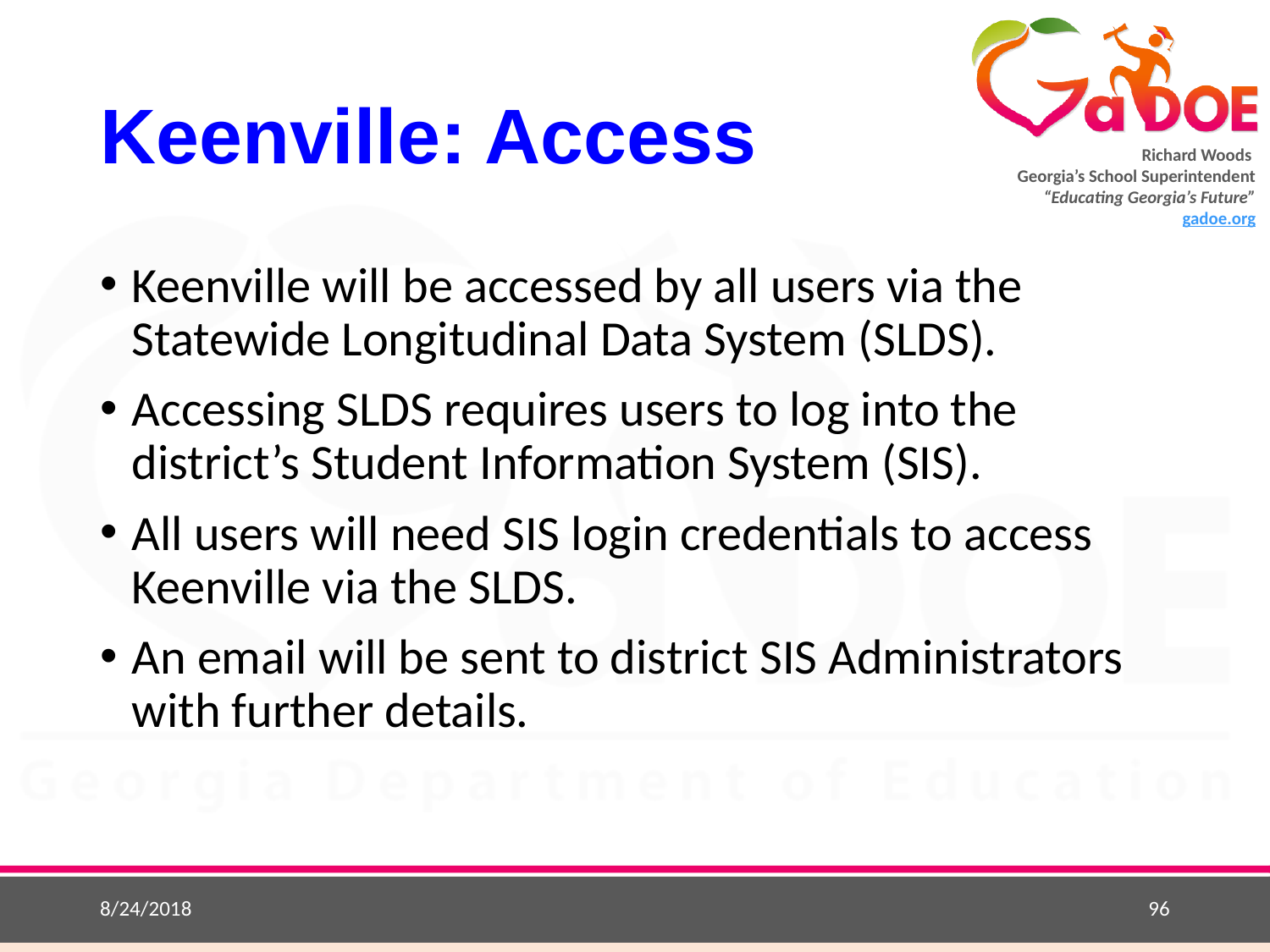

# Keenville: Access
Keenville will be accessed by all users via the Statewide Longitudinal Data System (SLDS).
Accessing SLDS requires users to log into the district’s Student Information System (SIS).
All users will need SIS login credentials to access Keenville via the SLDS.
An email will be sent to district SIS Administrators with further details.

8/24/2018
96